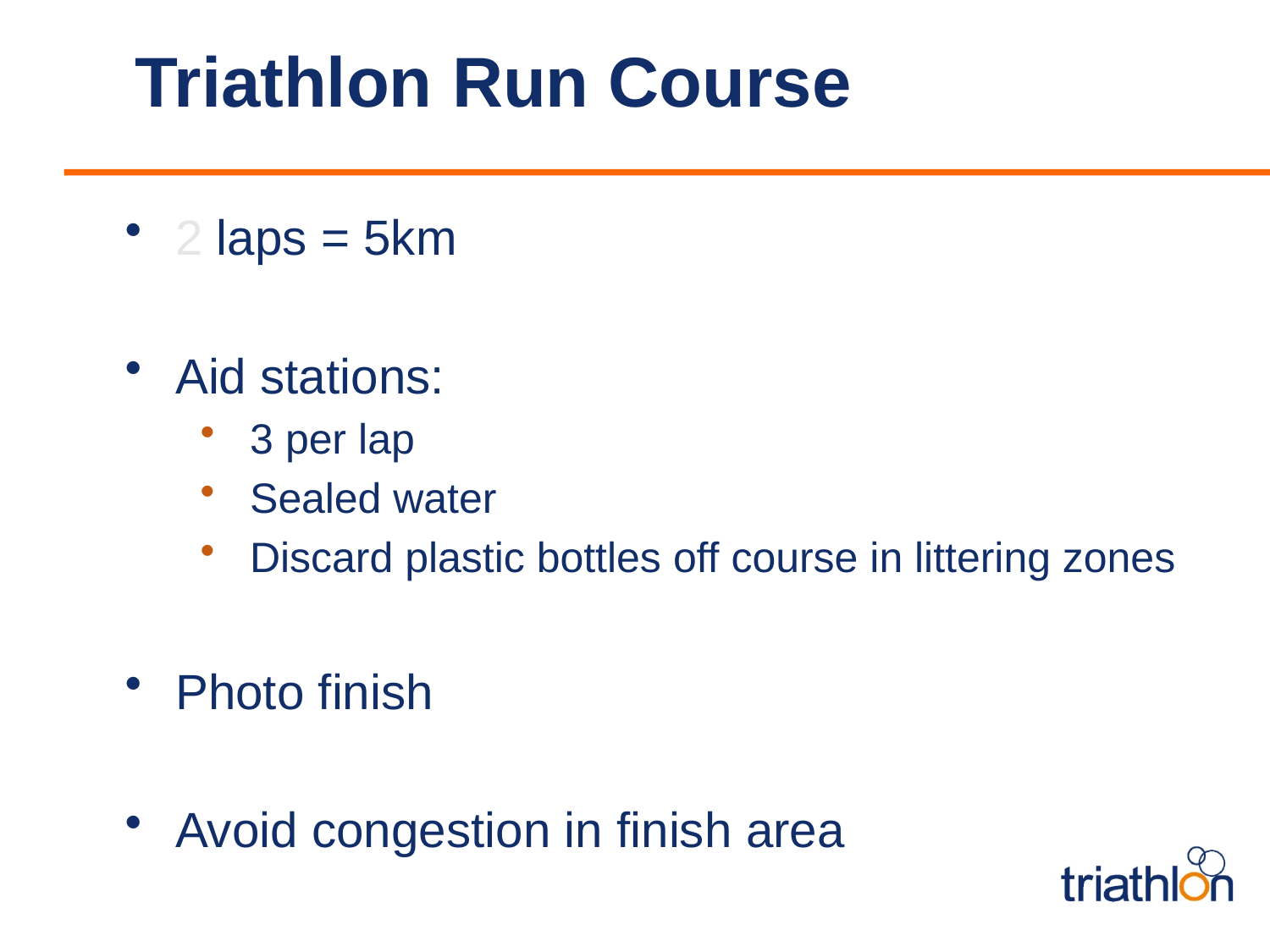

# Triathlon Run Course
2 laps = 5km

Aid stations:
3 per lap
Sealed water
Discard plastic bottles off course in littering zones

Photo finish

Avoid congestion in finish area